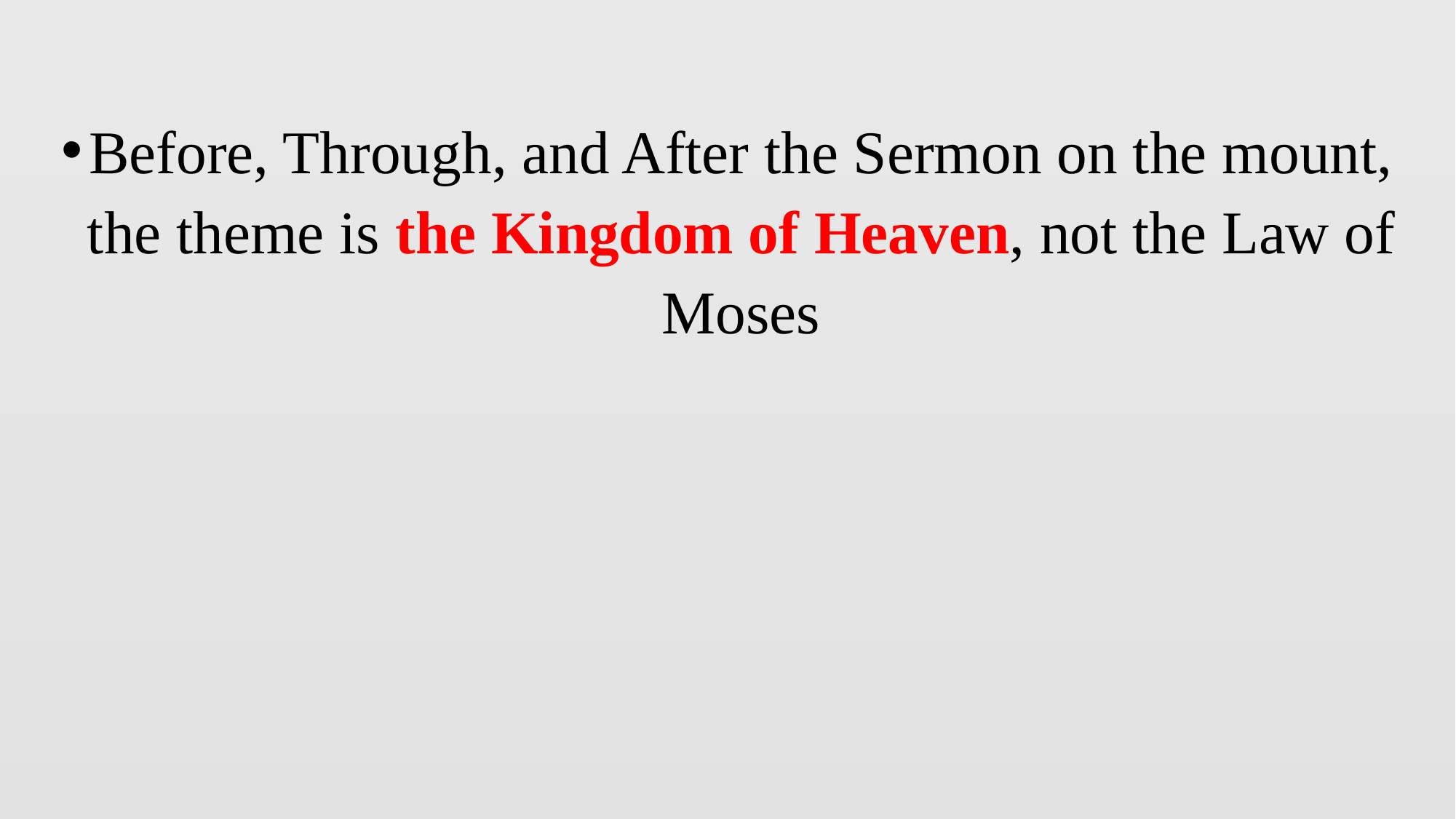

Before, Through, and After the Sermon on the mount, the theme is the Kingdom of Heaven, not the Law of Moses